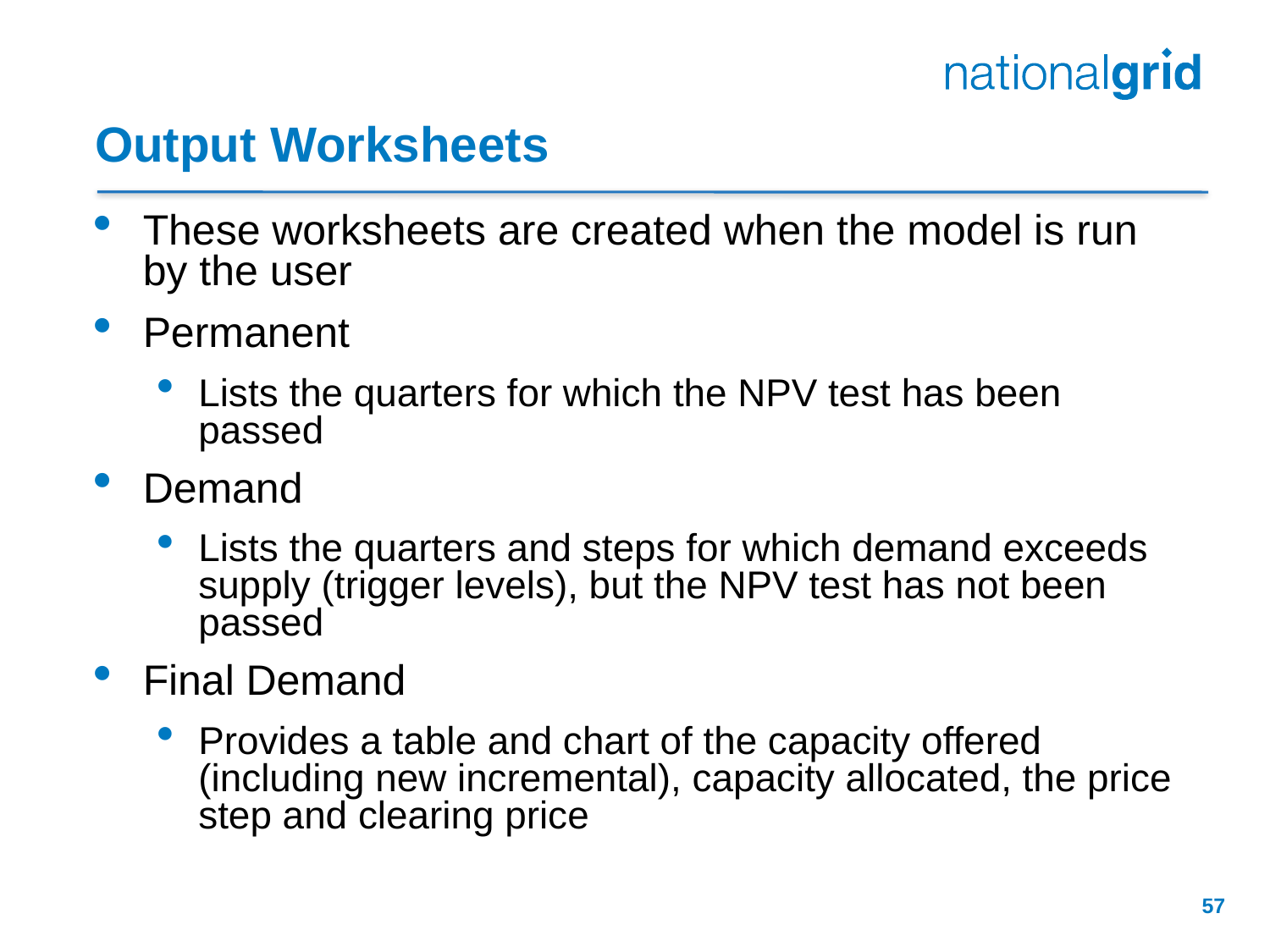

# Output Worksheets
These worksheets are created when the model is run by the user
Permanent
Lists the quarters for which the NPV test has been passed
Demand
Lists the quarters and steps for which demand exceeds supply (trigger levels), but the NPV test has not been passed
Final Demand
Provides a table and chart of the capacity offered (including new incremental), capacity allocated, the price step and clearing price
57